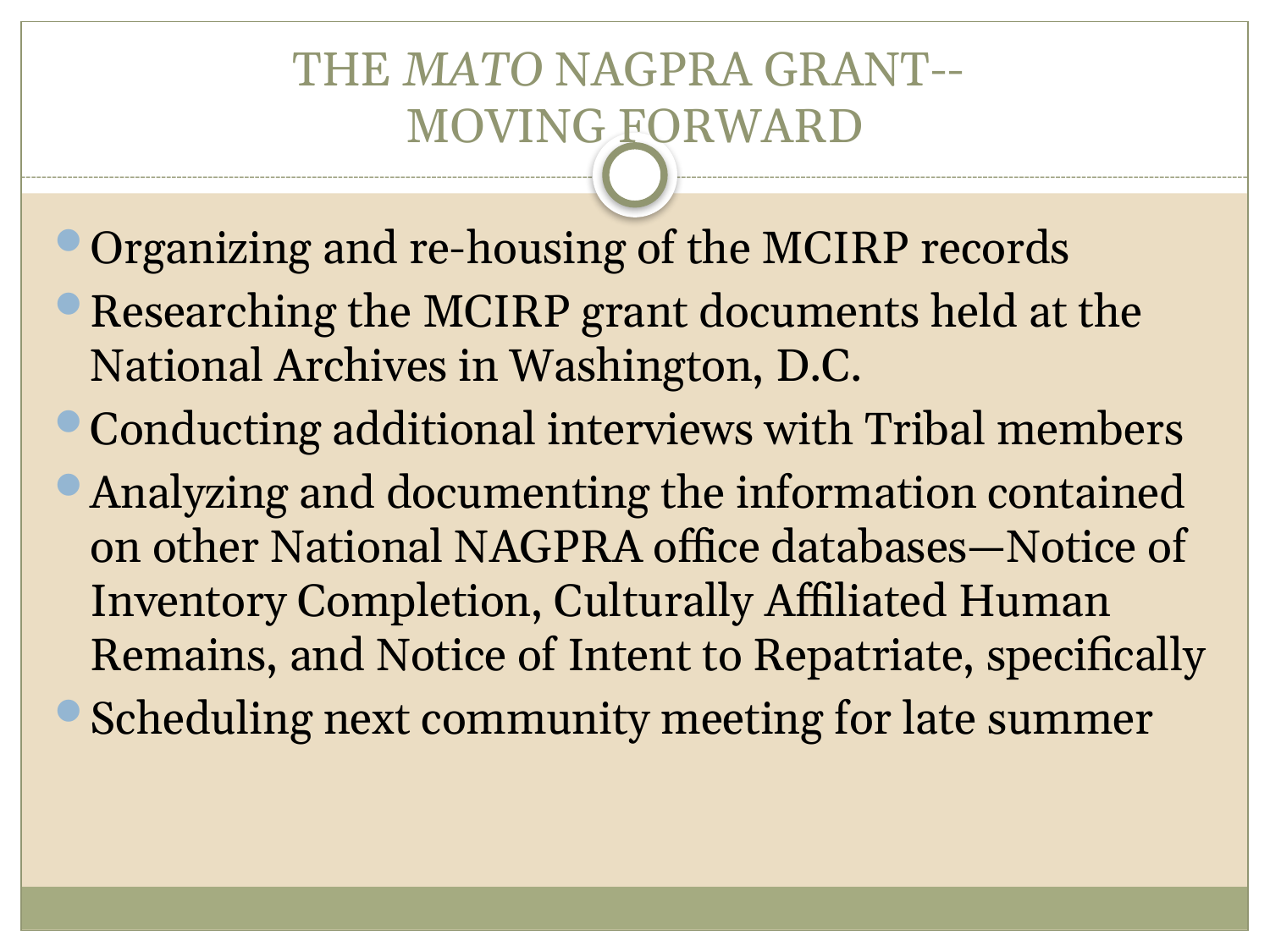

# THE MATO NAGPRA GRANT-- MOVING FORWARD
Organizing and re-housing of the MCIRP records
Researching the MCIRP grant documents held at the National Archives in Washington, D.C.
Conducting additional interviews with Tribal members
Analyzing and documenting the information contained on other National NAGPRA office databases—Notice of Inventory Completion, Culturally Affiliated Human Remains, and Notice of Intent to Repatriate, specifically
Scheduling next community meeting for late summer